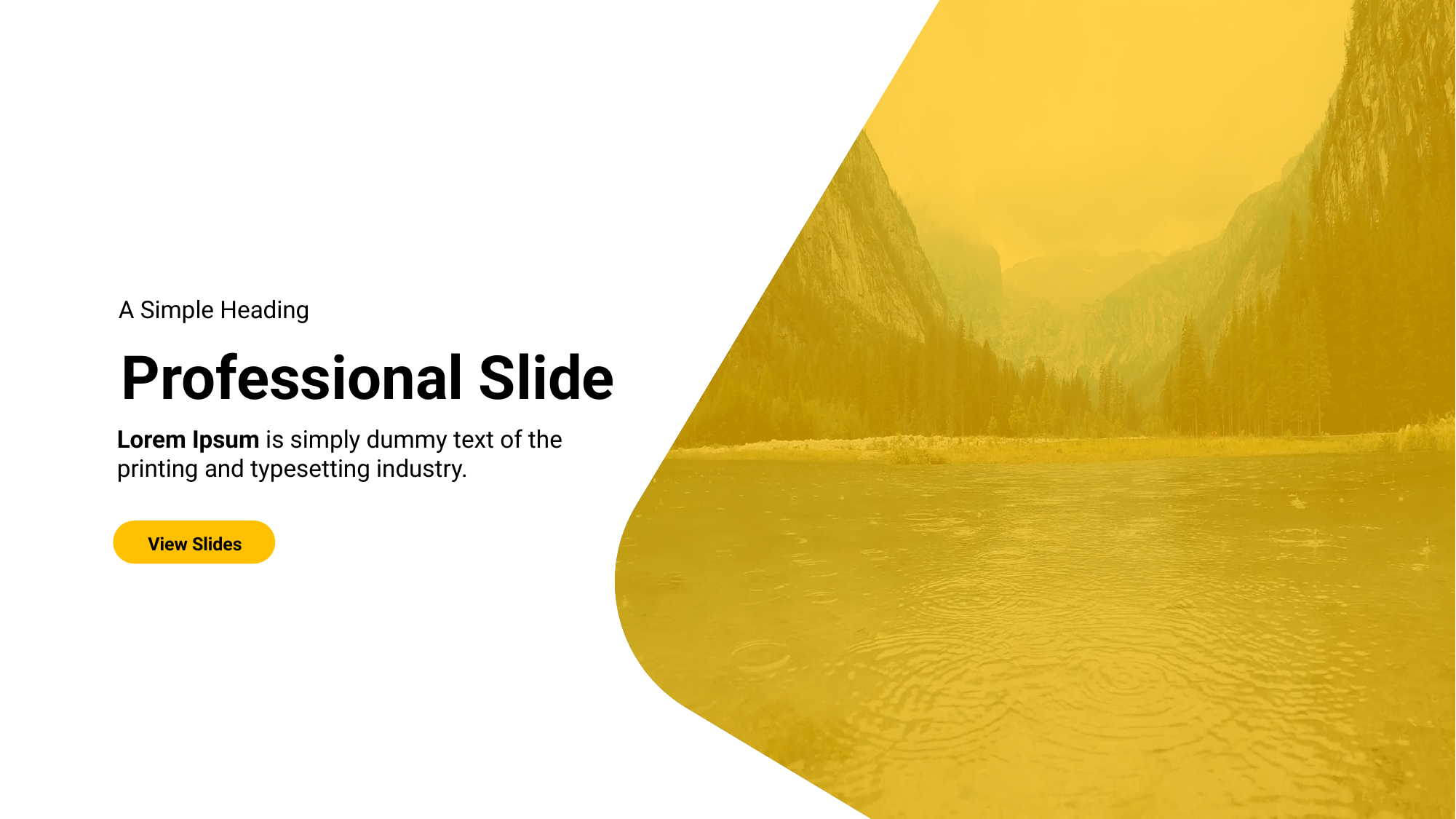

A Simple Heading
Professional Slide
Lorem Ipsum is simply dummy text of the printing and typesetting industry.

View Slides